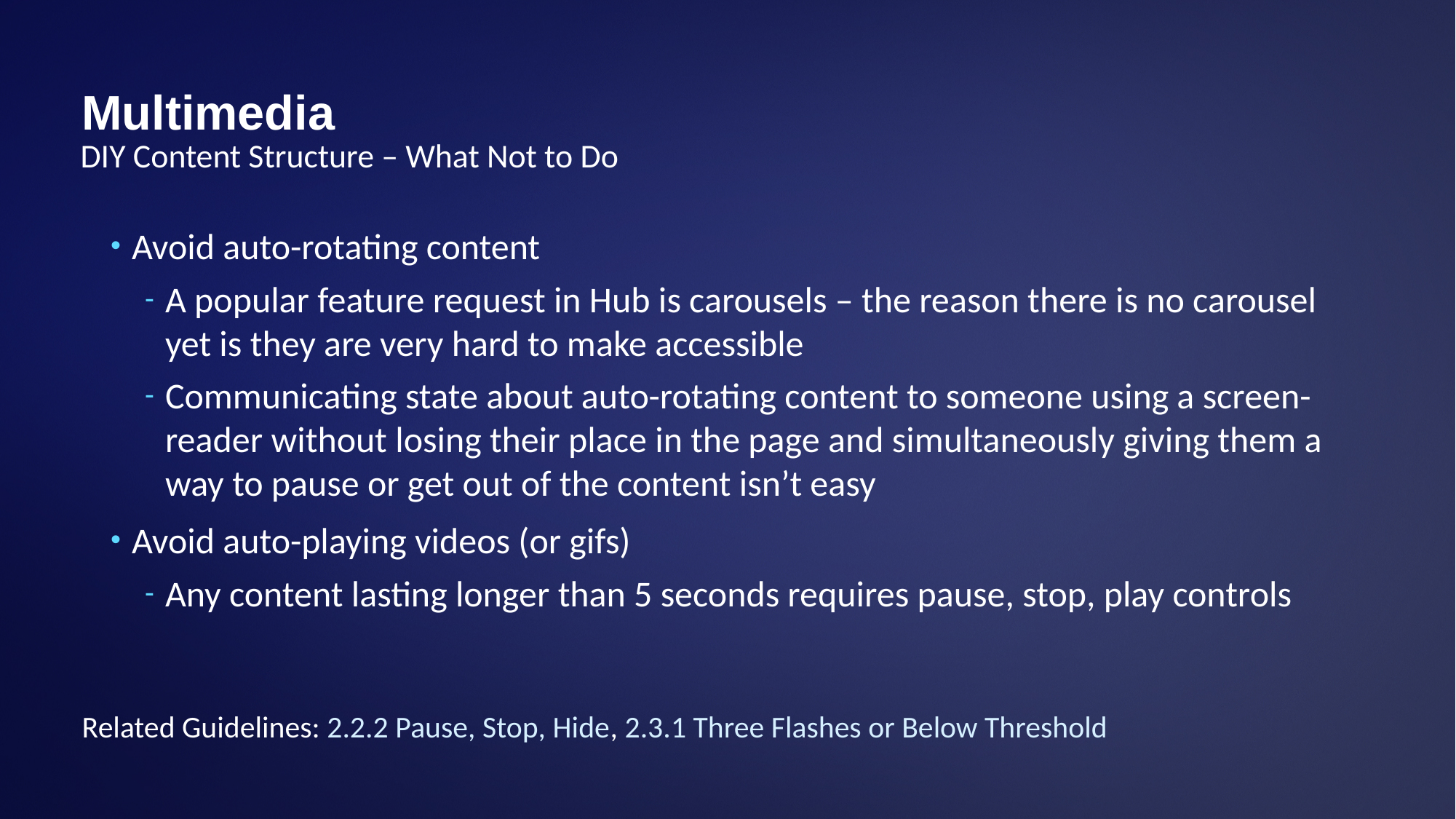

# Multimedia
DIY Content Structure – What Not to Do
Avoid auto-rotating content
A popular feature request in Hub is carousels – the reason there is no carousel yet is they are very hard to make accessible
Communicating state about auto-rotating content to someone using a screen-reader without losing their place in the page and simultaneously giving them a way to pause or get out of the content isn’t easy
Avoid auto-playing videos (or gifs)
Any content lasting longer than 5 seconds requires pause, stop, play controls
Related Guidelines: 2.2.2 Pause, Stop, Hide, 2.3.1 Three Flashes or Below Threshold